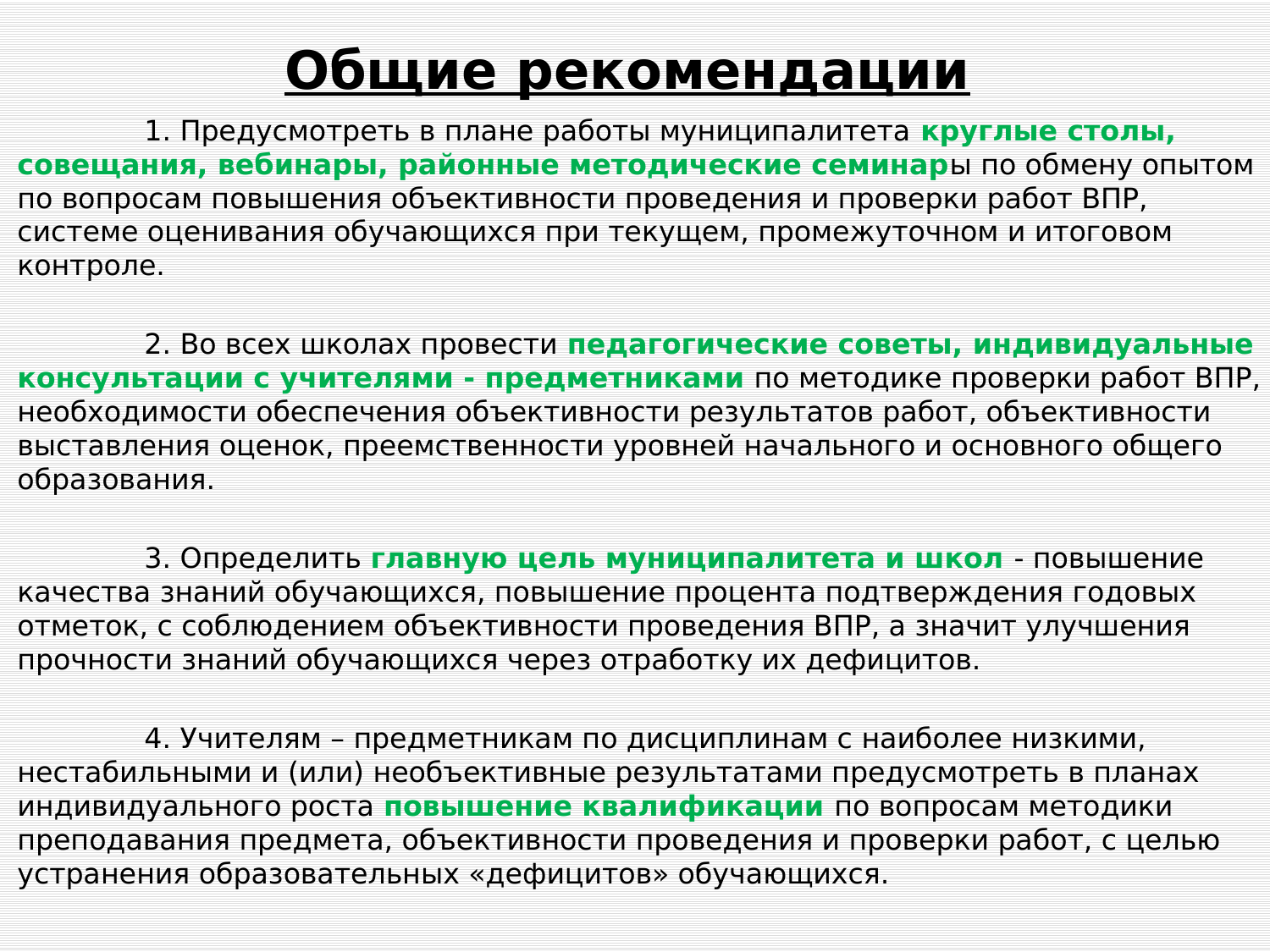

Общие рекомендации
	1. Предусмотреть в плане работы муниципалитета круглые столы, совещания, вебинары, районные методические семинары по обмену опытом по вопросам повышения объективности проведения и проверки работ ВПР, системе оценивания обучающихся при текущем, промежуточном и итоговом контроле.

	2. Во всех школах провести педагогические советы, индивидуальные консультации с учителями - предметниками по методике проверки работ ВПР, необходимости обеспечения объективности результатов работ, объективности выставления оценок, преемственности уровней начального и основного общего образования.

	3. Определить главную цель муниципалитета и школ - повышение качества знаний обучающихся, повышение процента подтверждения годовых отметок, с соблюдением объективности проведения ВПР, а значит улучшения прочности знаний обучающихся через отработку их дефицитов.

	4. Учителям – предметникам по дисциплинам с наиболее низкими, нестабильными и (или) необъективные результатами предусмотреть в планах индивидуального роста повышение квалификации по вопросам методики преподавания предмета, объективности проведения и проверки работ, с целью устранения образовательных «дефицитов» обучающихся.